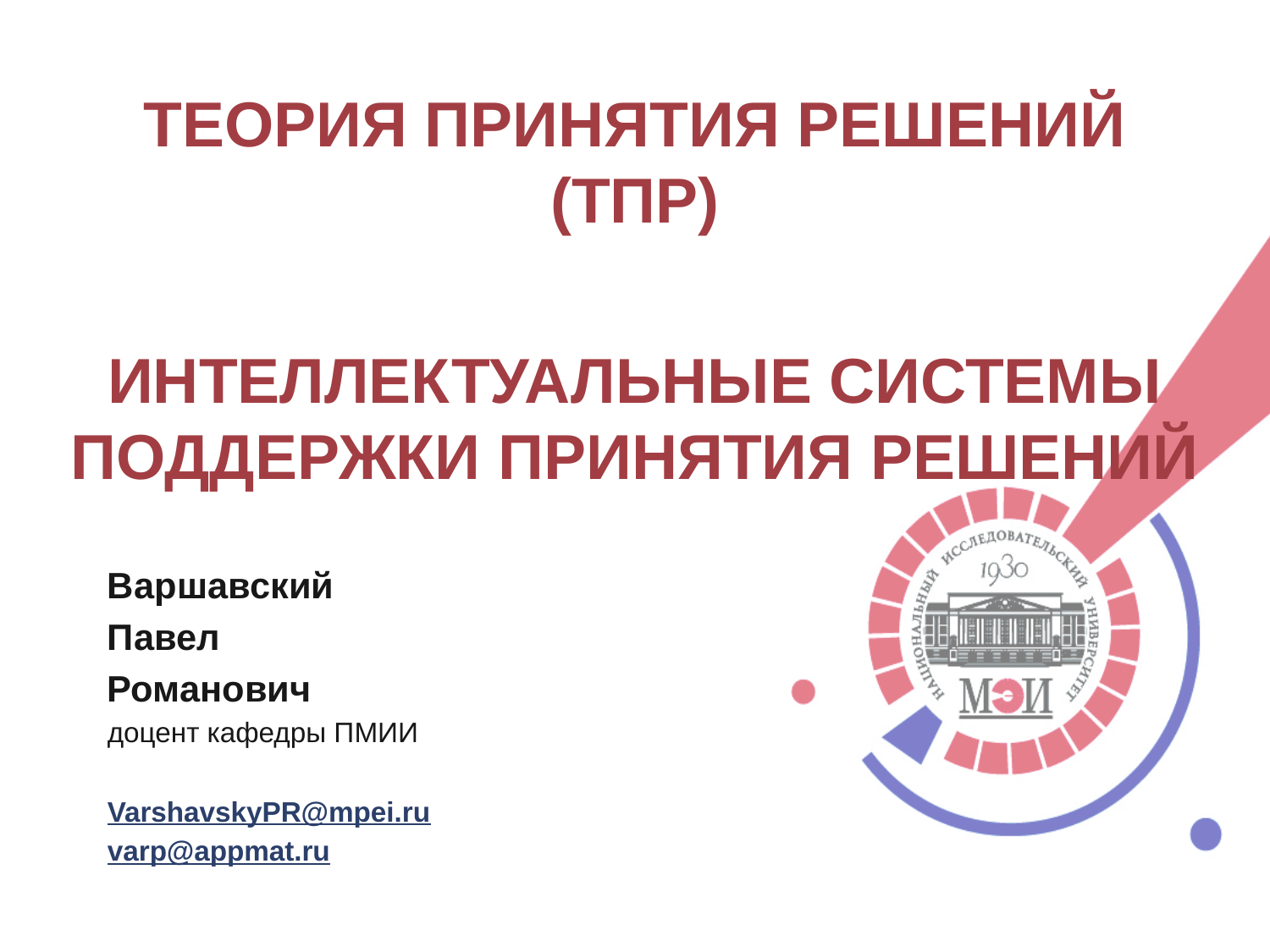

ТЕОРИЯ ПРИНЯТИЯ РЕШЕНИЙ (ТПР)
# ИНТЕЛЛЕКТУАЛЬНЫЕ СИСТЕМЫ ПОДДЕРЖКИ ПРИНЯТИЯ РЕШЕНИЙ
Варшавский
Павел
Романович
доцент кафедры ПМИИ

VarshavskyPR@mpei.ru
varp@appmat.ru